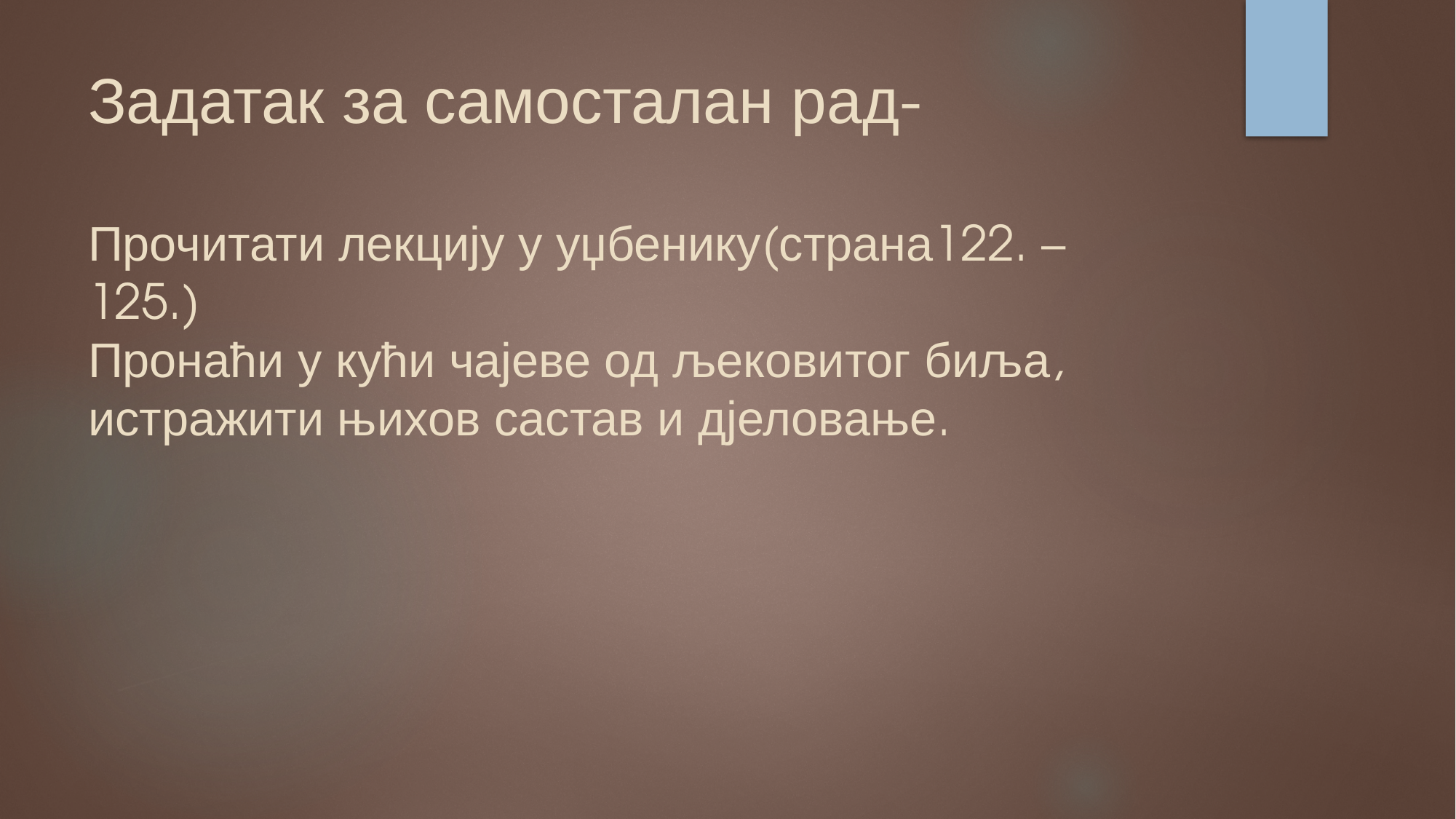

# Задатак за самосталан рад- Прочитати лекцију у уџбенику(страна122. – 125.) Пронаћи у кући чајеве од љековитог биља, истражити њихов састав и дјеловање.